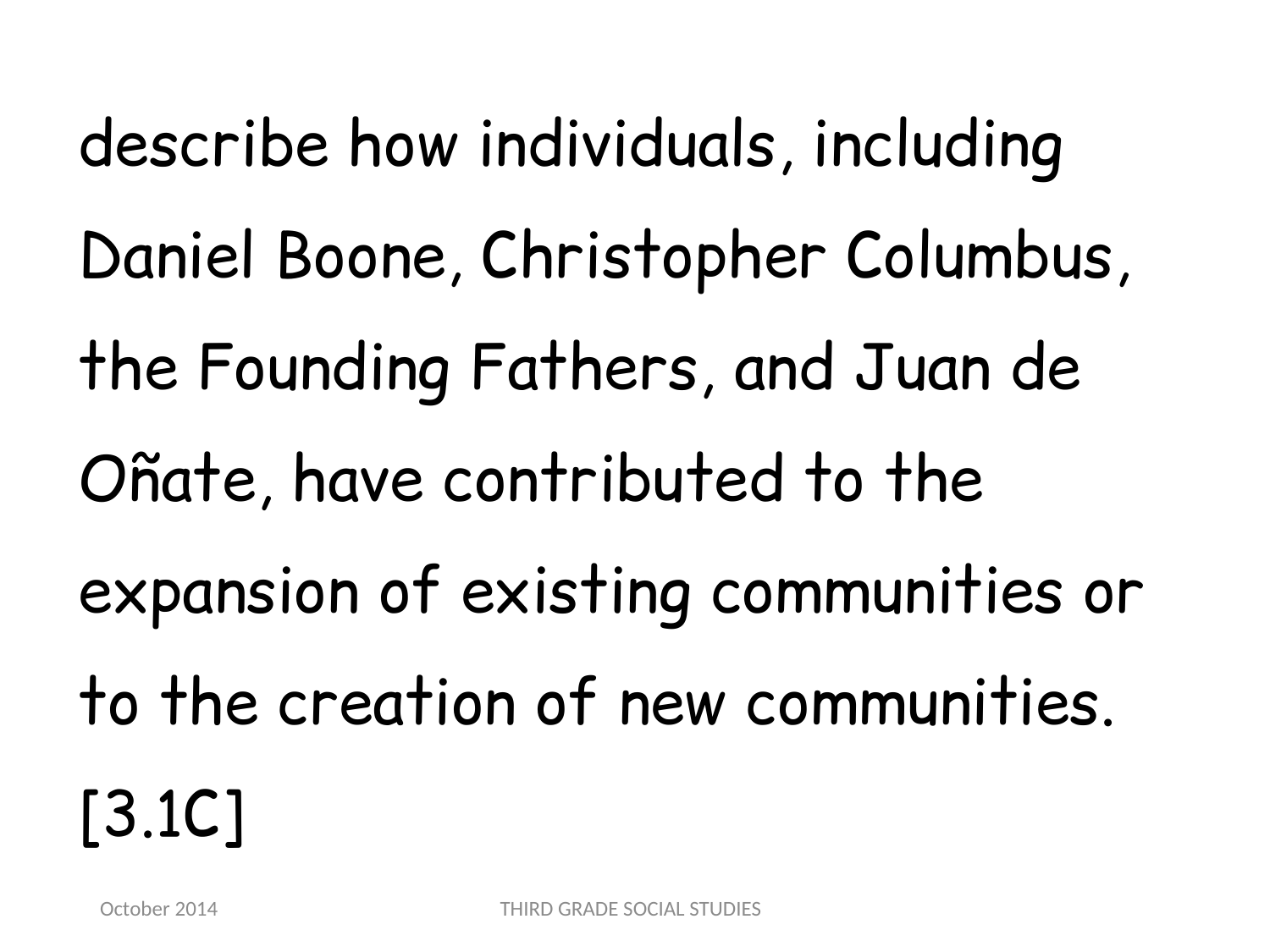

describe how individuals, including Daniel Boone, Christopher Columbus, the Founding Fathers, and Juan de Oñate, have contributed to the expansion of existing communities or to the creation of new communities.[3.1C]
October 2014
THIRD GRADE SOCIAL STUDIES